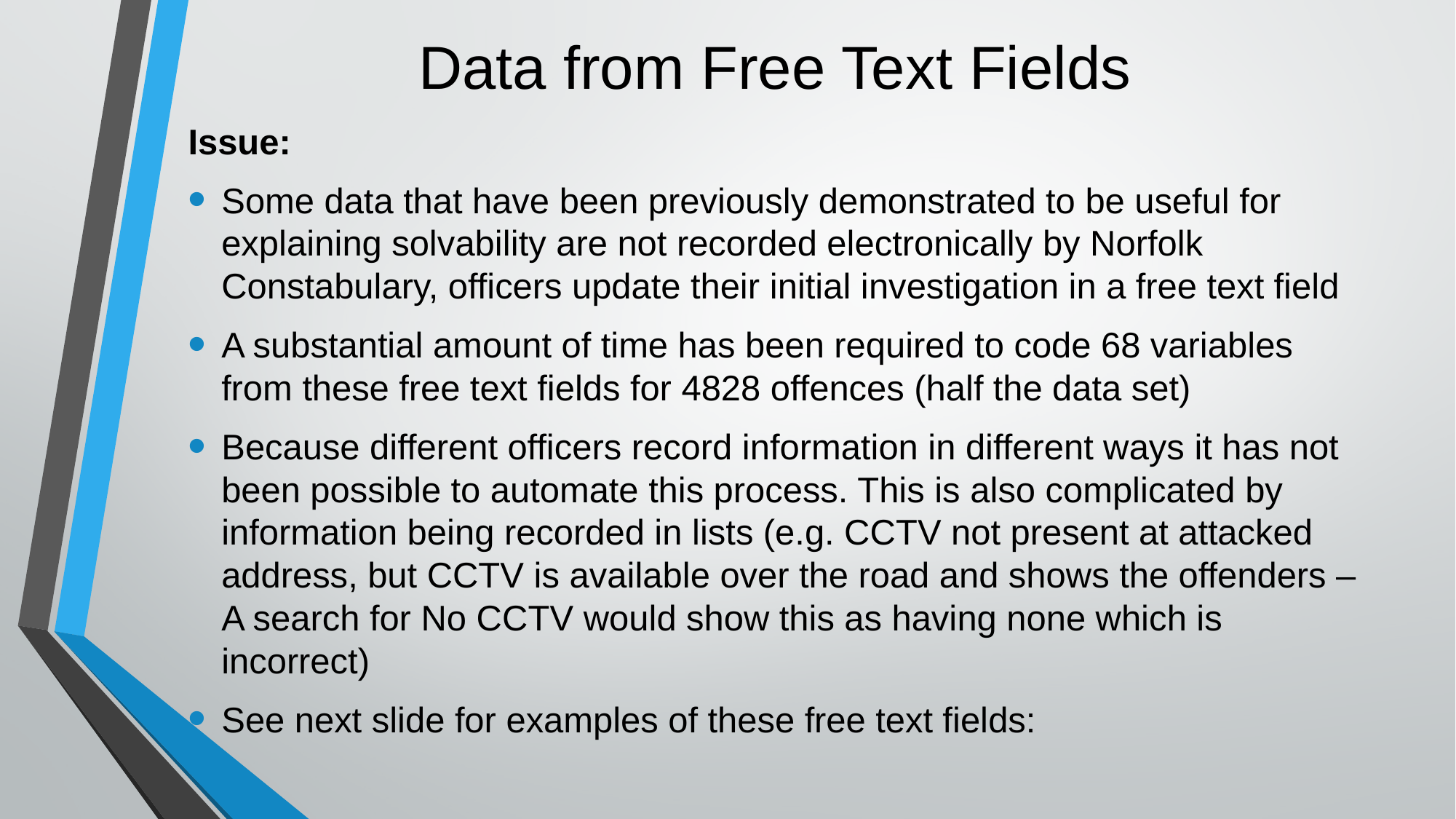

# Data from Free Text Fields
Issue:
Some data that have been previously demonstrated to be useful for explaining solvability are not recorded electronically by Norfolk Constabulary, officers update their initial investigation in a free text field
A substantial amount of time has been required to code 68 variables from these free text fields for 4828 offences (half the data set)
Because different officers record information in different ways it has not been possible to automate this process. This is also complicated by information being recorded in lists (e.g. CCTV not present at attacked address, but CCTV is available over the road and shows the offenders – A search for No CCTV would show this as having none which is incorrect)
See next slide for examples of these free text fields: